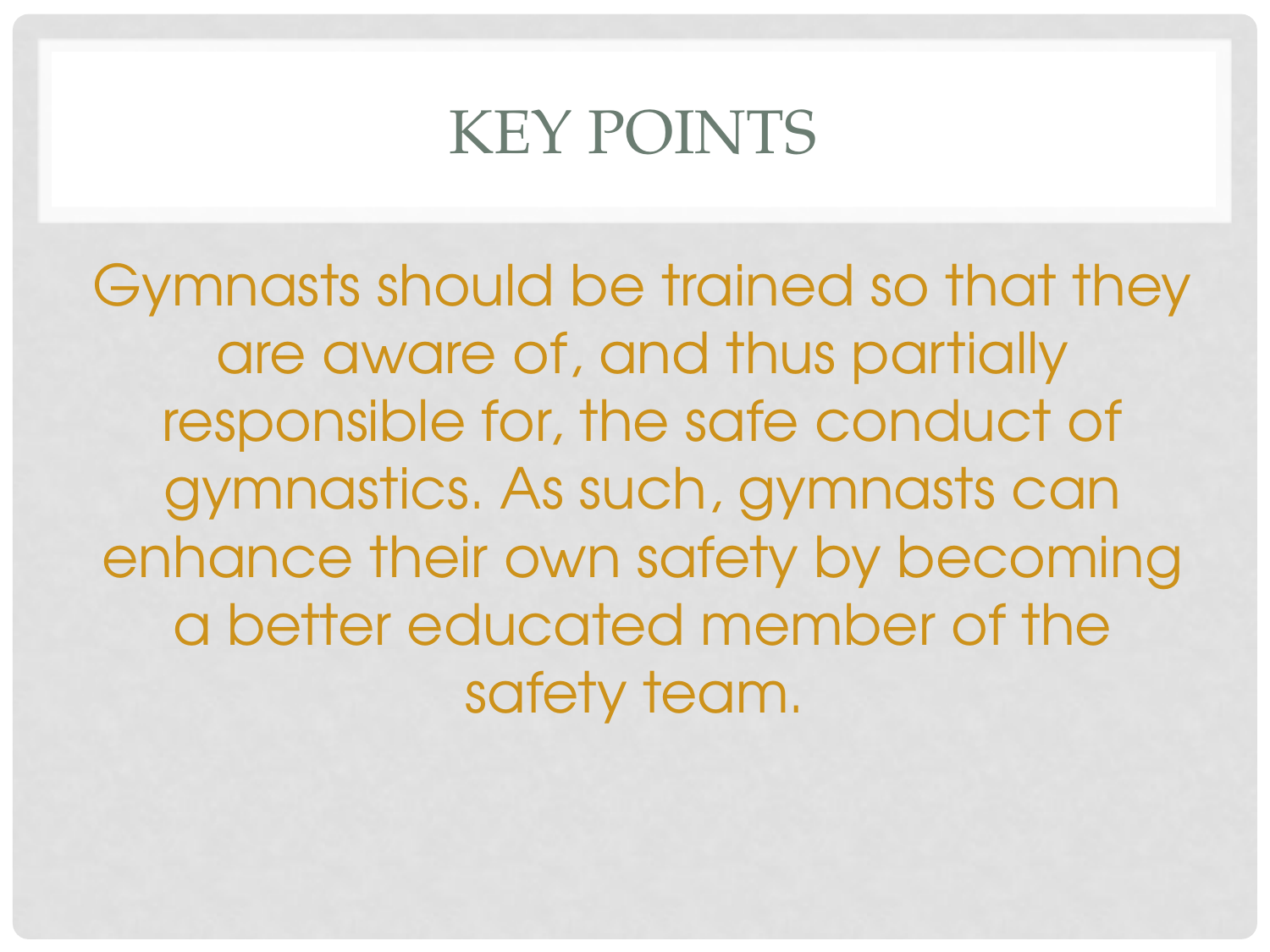

# Key Points
Gymnasts should be trained so that they are aware of, and thus partially responsible for, the safe conduct of gymnastics. As such, gymnasts can enhance their own safety by becoming a better educated member of the safety team.